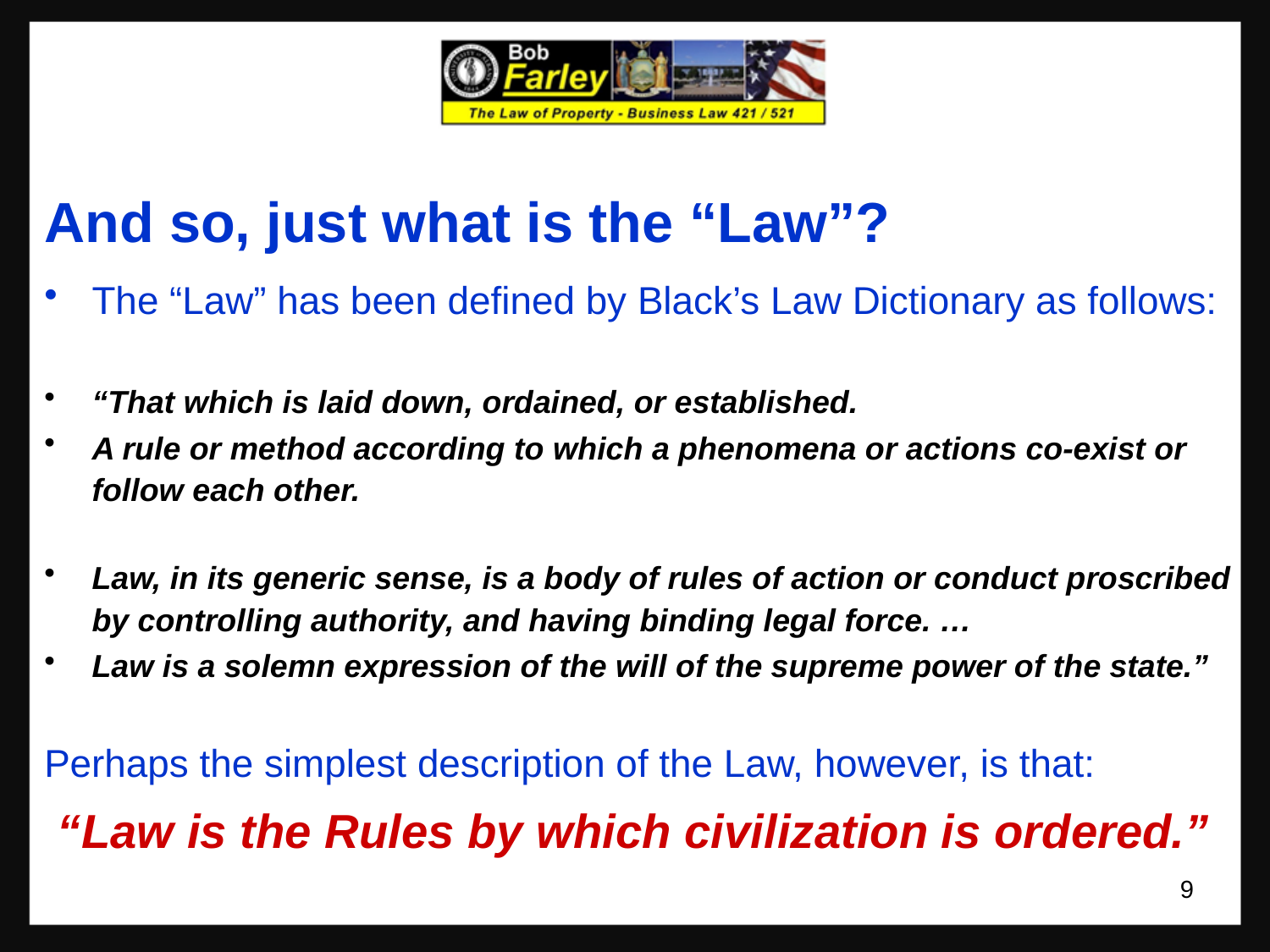

And so, just what is the “Law”?

The “Law” has been defined by Black’s Law Dictionary as follows:
“That which is laid down, ordained, or established.
A rule or method according to which a phenomena or actions co-exist or follow each other.
Law, in its generic sense, is a body of rules of action or conduct proscribed by controlling authority, and having binding legal force. …
Law is a solemn expression of the will of the supreme power of the state.”

Perhaps the simplest description of the Law, however, is that:
 “Law is the Rules by which civilization is ordered.”
9